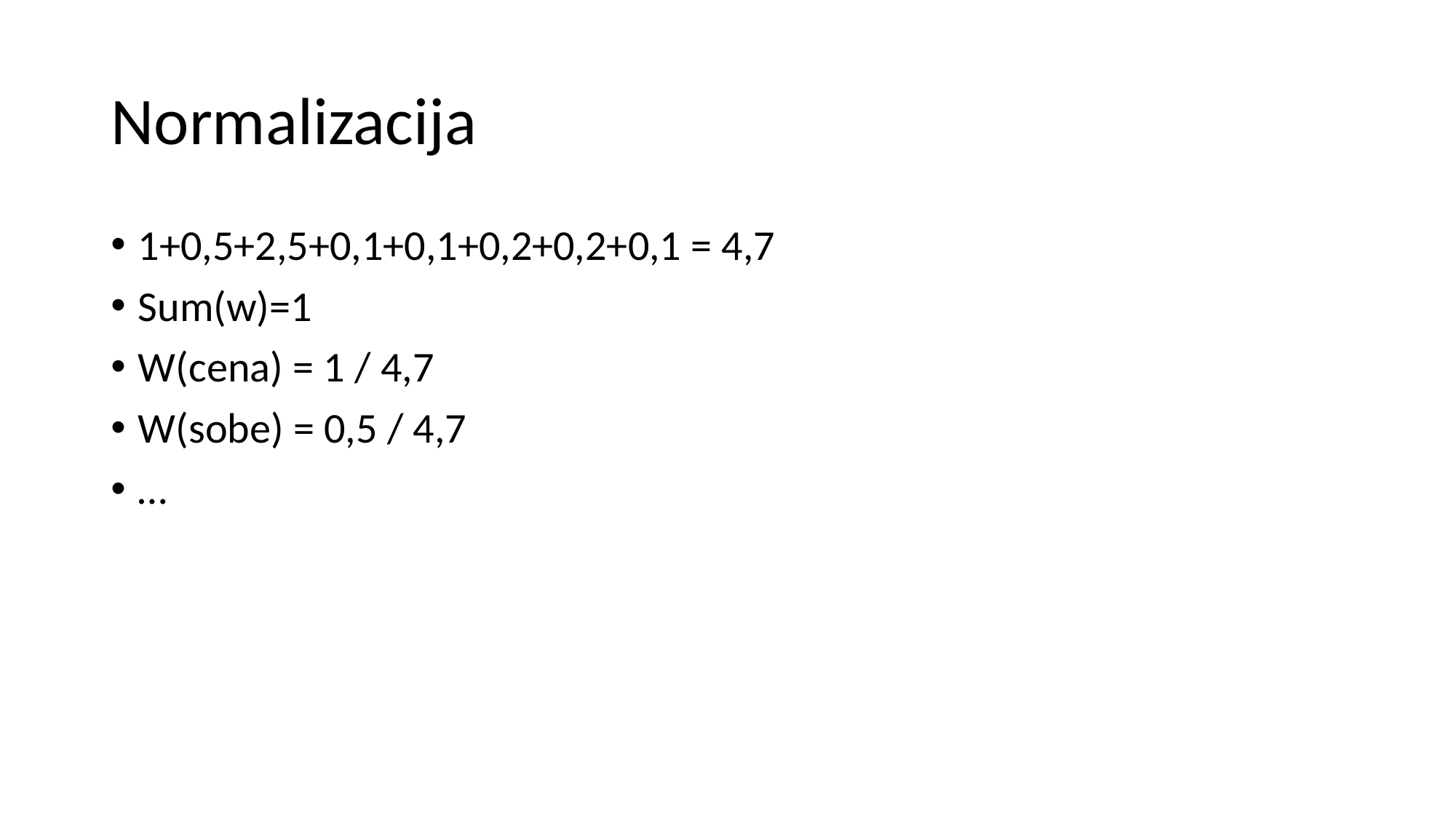

# Normalizacija
1+0,5+2,5+0,1+0,1+0,2+0,2+0,1 = 4,7
Sum(w)=1
W(cena) = 1 / 4,7
W(sobe) = 0,5 / 4,7
…